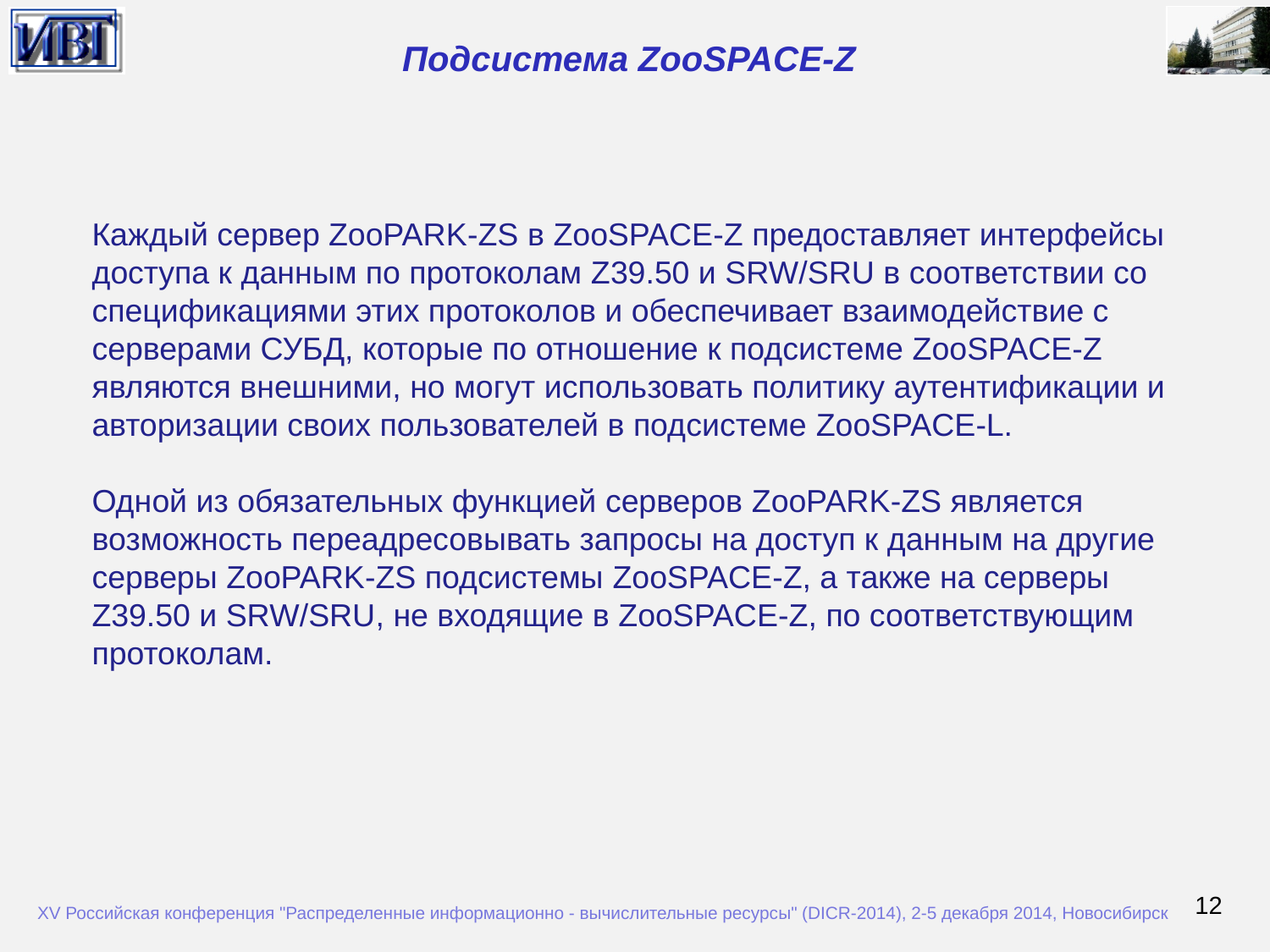

Подсистема ZooSPACE-Z
Каждый сервер ZooPARK-ZS в ZooSPACE-Z предоставляет интерфейсы доступа к данным по протоколам Z39.50 и SRW/SRU в соответствии со спецификациями этих протоколов и обеспечивает взаимодействие с серверами СУБД, которые по отношение к подсистеме ZooSPACE-Z являются внешними, но могут использовать политику аутентификации и авторизации своих пользователей в подсистеме ZooSPACE-L.

Одной из обязательных функцией серверов ZooPARK-ZS является возможность переадресовывать запросы на доступ к данным на другие серверы ZooPARK-ZS подсистемы ZooSPACE-Z, а также на серверы Z39.50 и SRW/SRU, не входящие в ZooSPACE-Z, по соответствующим протоколам.
12
XV Российская конференция "Распределенные информационно - вычислительные ресурсы" (DICR-2014), 2-5 декабря 2014, Новосибирск